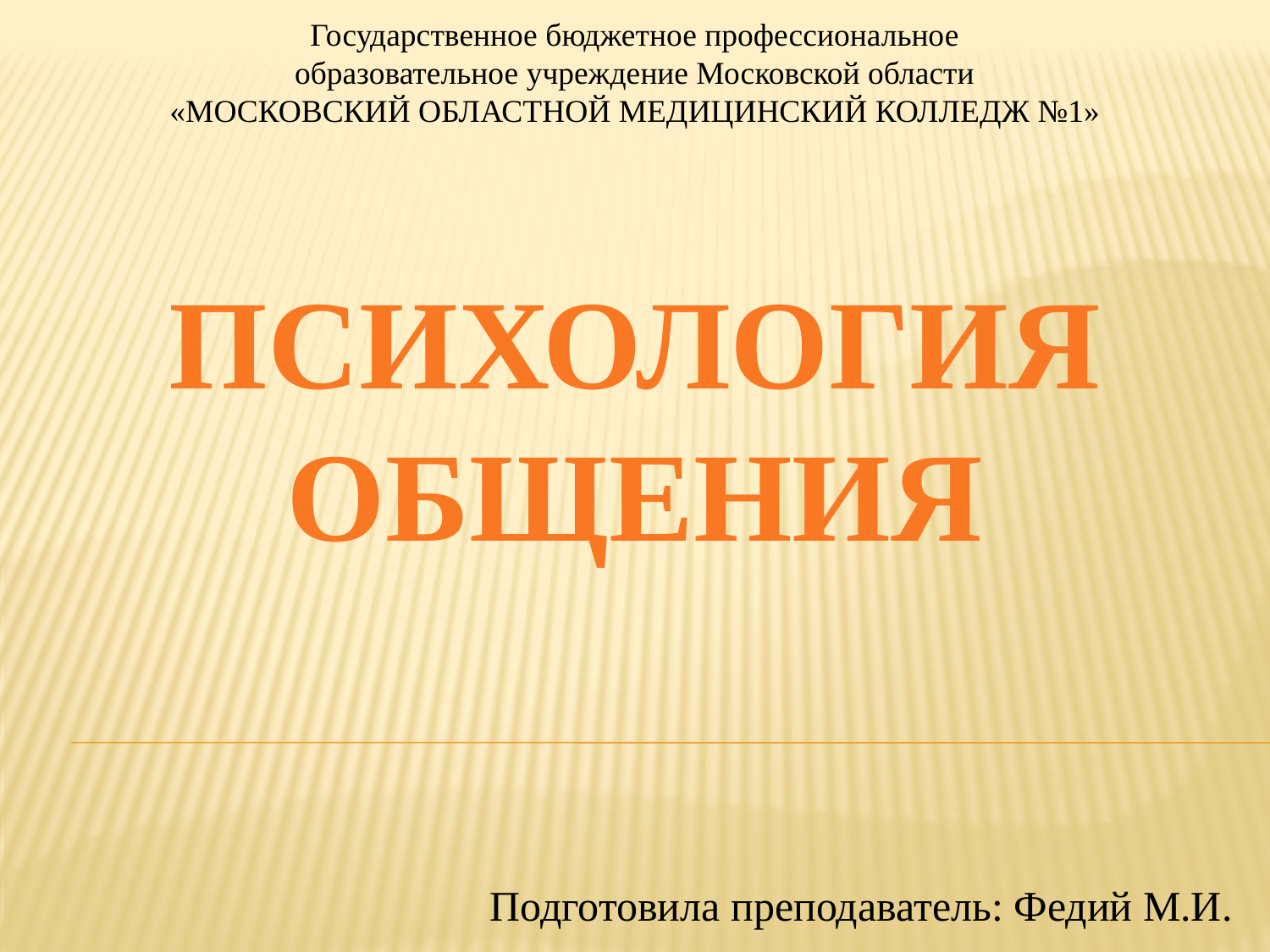

Государственное бюджетное профессиональное
образовательное учреждение Московской области
 «МОСКОВСКИЙ ОБЛАСТНОЙ МЕДИЦИНСКИЙ КОЛЛЕДЖ №1»
# ПСИХОЛОГИЯ ОБЩЕНИЯ
Подготовила преподаватель: Федий М.И.